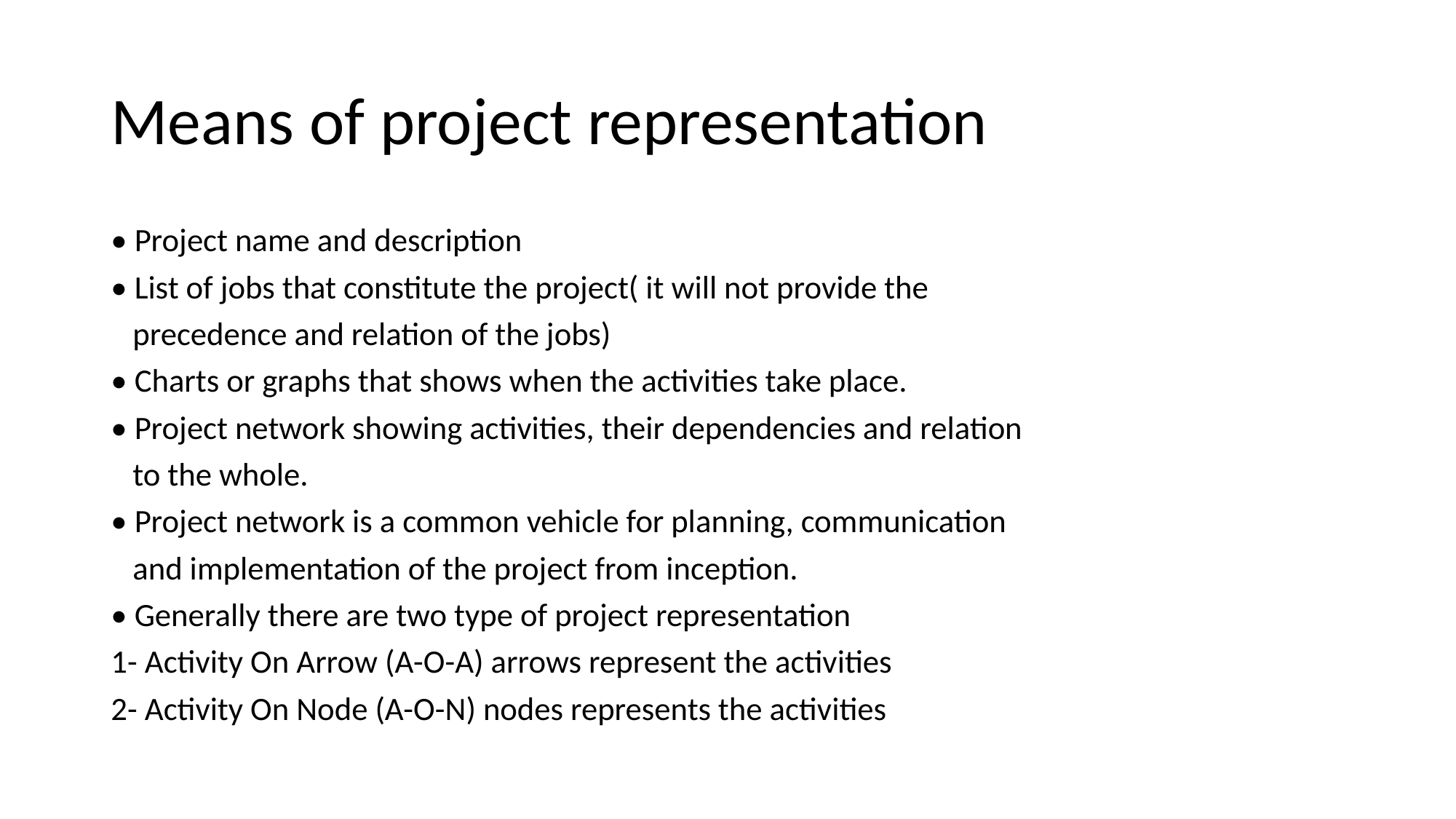

# Means of project representation
• Project name and description
• List of jobs that constitute the project( it will not provide the
   precedence and relation of the jobs)
• Charts or graphs that shows when the activities take place.
• Project network showing activities, their dependencies and relation
   to the whole.
• Project network is a common vehicle for planning, communication
   and implementation of the project from inception.
• Generally there are two type of project representation
1- Activity On Arrow (A-O-A) arrows represent the activities
2- Activity On Node (A-O-N) nodes represents the activities